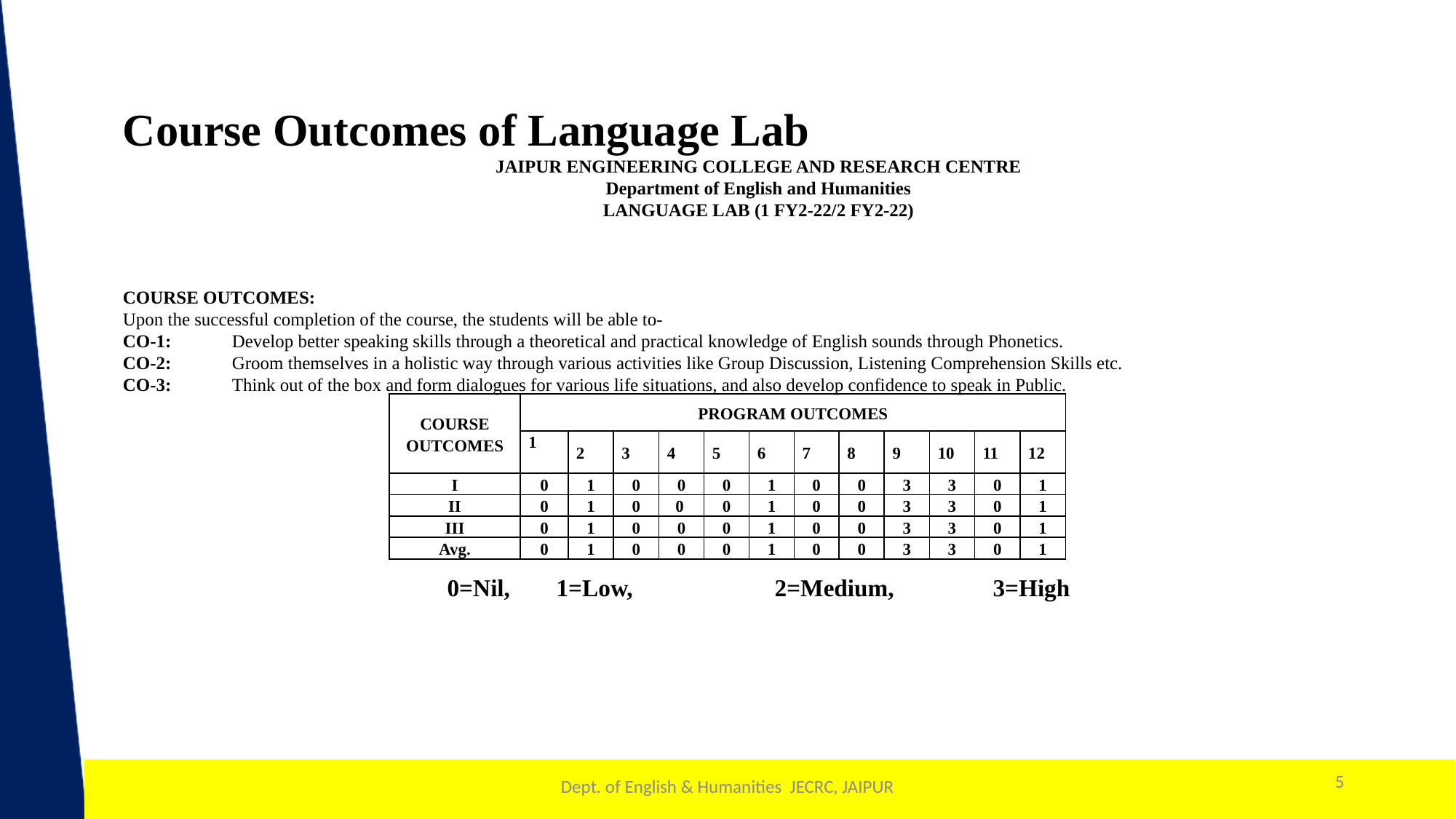

Course Outcomes of Language Lab
JAIPUR ENGINEERING COLLEGE AND RESEARCH CENTRE
Department of English and Humanities
LANGUAGE LAB (1 FY2-22/2 FY2-22)

COURSE OUTCOMES:
Upon the successful completion of the course, the students will be able to-
CO-1:	Develop better speaking skills through a theoretical and practical knowledge of English sounds through Phonetics.
CO-2:	Groom themselves in a holistic way through various activities like Group Discussion, Listening Comprehension Skills etc.
CO-3:	Think out of the box and form dialogues for various life situations, and also develop confidence to speak in Public.

0=Nil,	1=Low,		2=Medium,	3=High

| COURSE OUTCOMES | PROGRAM OUTCOMES |  |  |  |  |  |  |  |  |  |  |  |
| --- | --- | --- | --- | --- | --- | --- | --- | --- | --- | --- | --- | --- |
|  | 1 | 2 | 3 | 4 | 5 | 6 | 7 | 8 | 9 | 10 | 11 | 12 |
| I | 0 | 1 | 0 | 0 | 0 | 1 | 0 | 0 | 3 | 3 | 0 | 1 |
| II | 0 | 1 | 0 | 0 | 0 | 1 | 0 | 0 | 3 | 3 | 0 | 1 |
| III | 0 | 1 | 0 | 0 | 0 | 1 | 0 | 0 | 3 | 3 | 0 | 1 |
| Avg. | 0 | 1 | 0 | 0 | 0 | 1 | 0 | 0 | 3 | 3 | 0 | 1 |
5
1
Dept. of English & Humanities  JECRC, JAIPUR